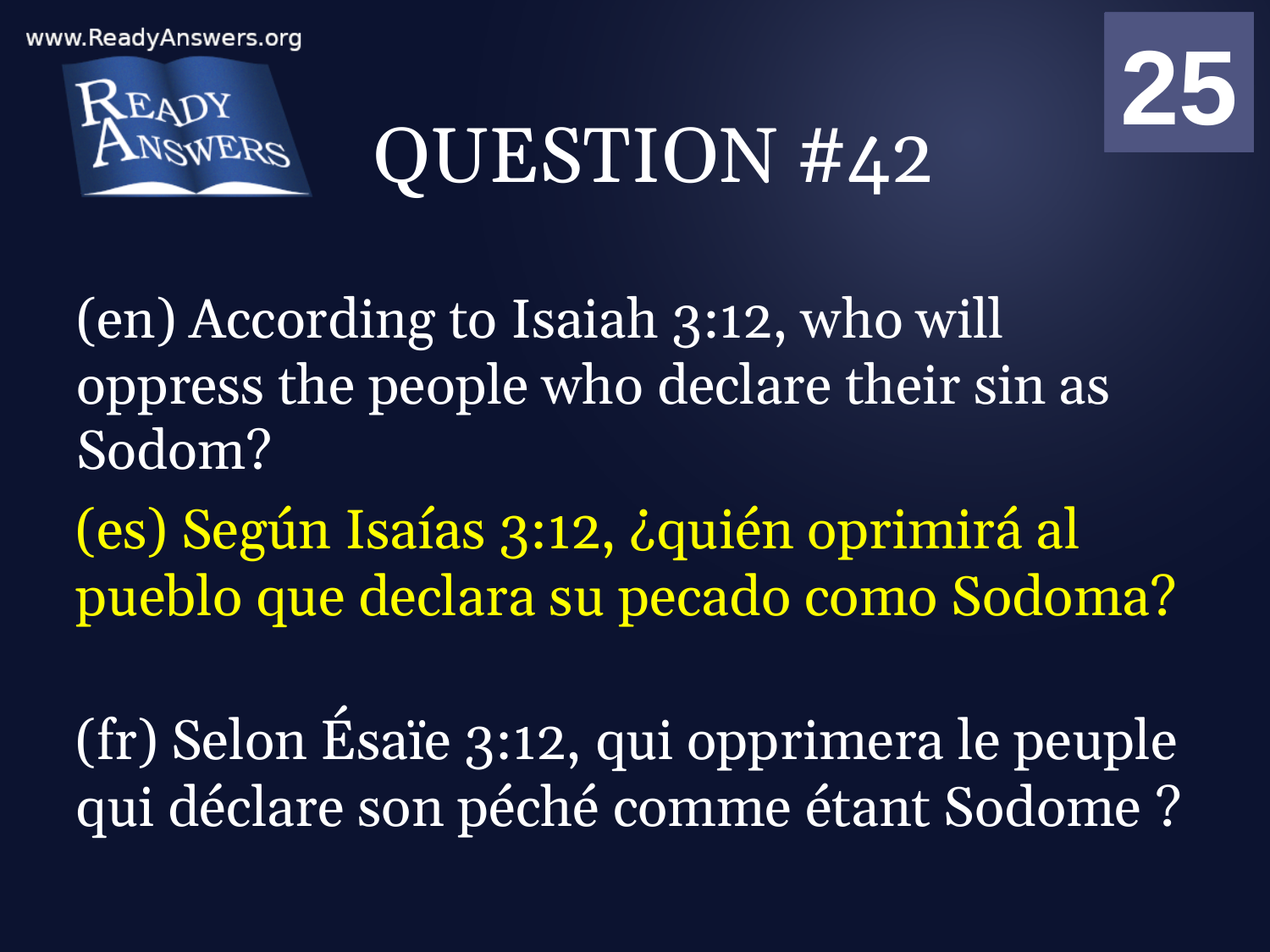

01
02
03
04
05
06
07
08
09
10
11
12
13
14
15
16
17
18
19
20
21
22
23
24
25
00
# QUESTION #42
(en) According to Isaiah 3:12, who will oppress the people who declare their sin as Sodom?
(es) Según Isaías 3:12, ¿quién oprimirá al pueblo que declara su pecado como Sodoma?
(fr) Selon Ésaïe 3:12, qui opprimera le peuple qui déclare son péché comme étant Sodome ?